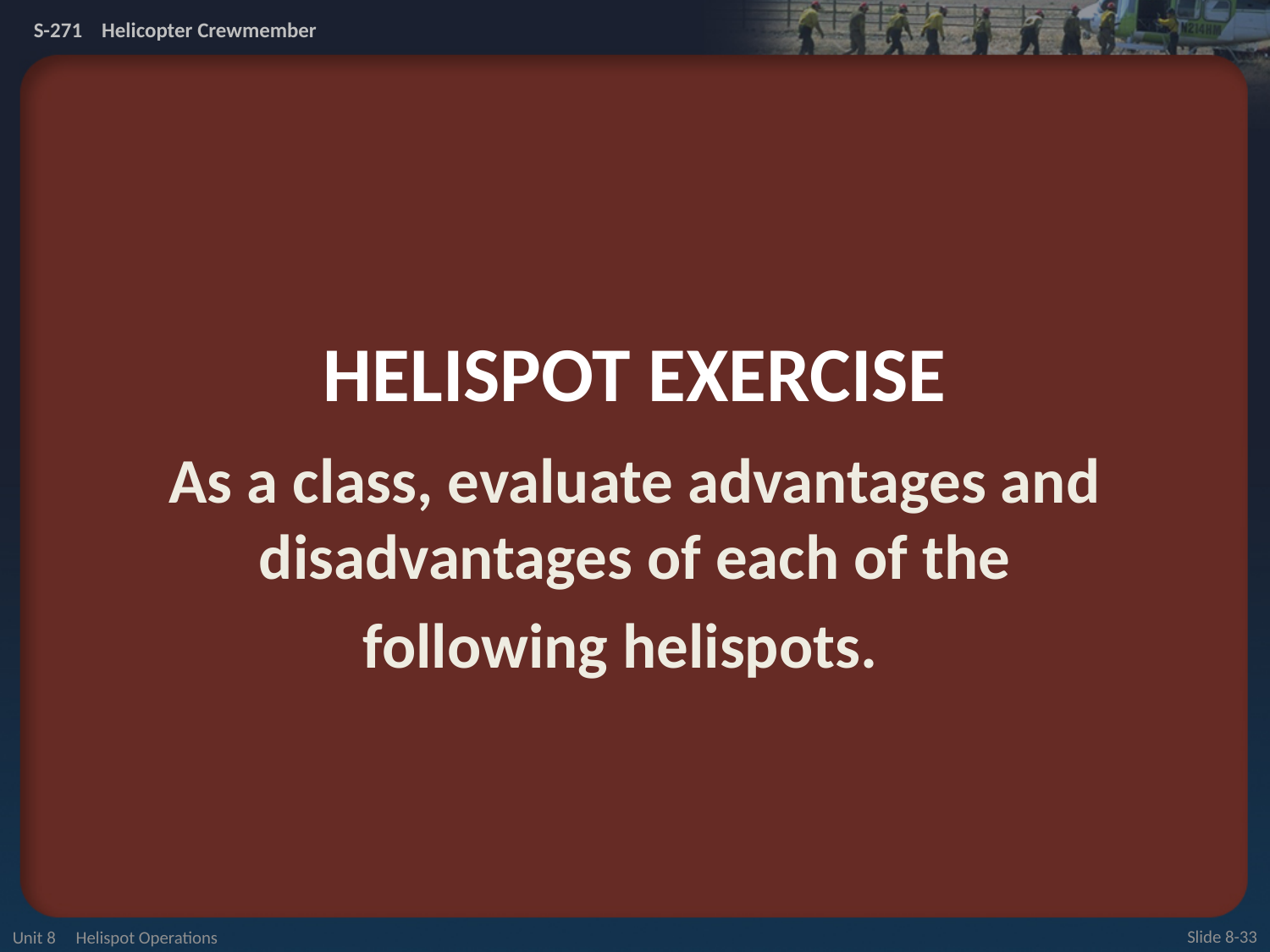

# HELISPOT EXERCISE
As a class, evaluate advantages and disadvantages of each of the
following helispots.
Unit 8     Helispot Operations
Slide 8-33